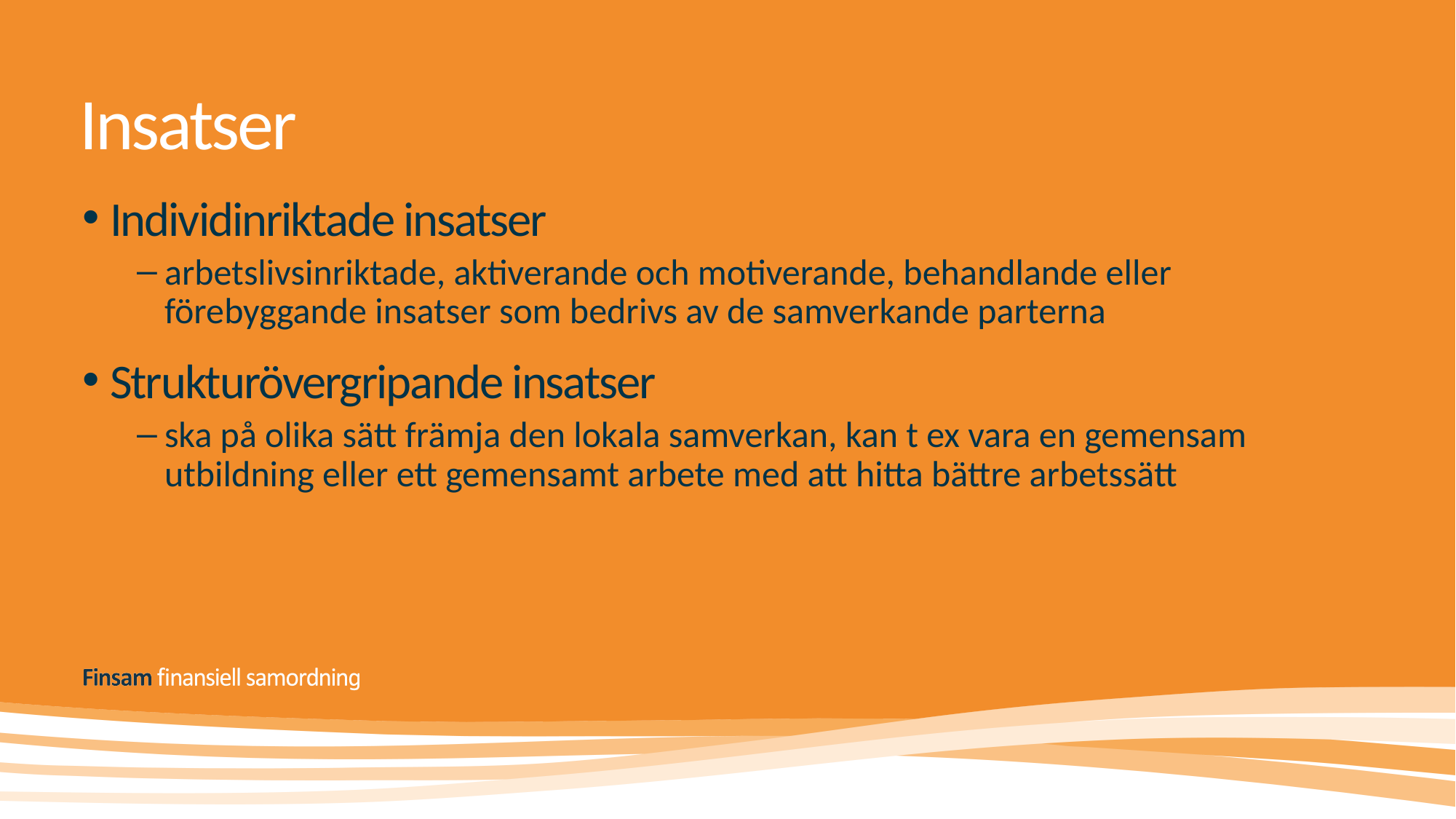

# Insatser
Individinriktade insatser
arbetslivsinriktade, aktiverande och motiverande, behandlande eller förebyggande insatser som bedrivs av de samverkande parterna
Strukturövergripande insatser
ska på olika sätt främja den lokala samverkan, kan t ex vara en gemensam utbildning eller ett gemensamt arbete med att hitta bättre arbetssätt